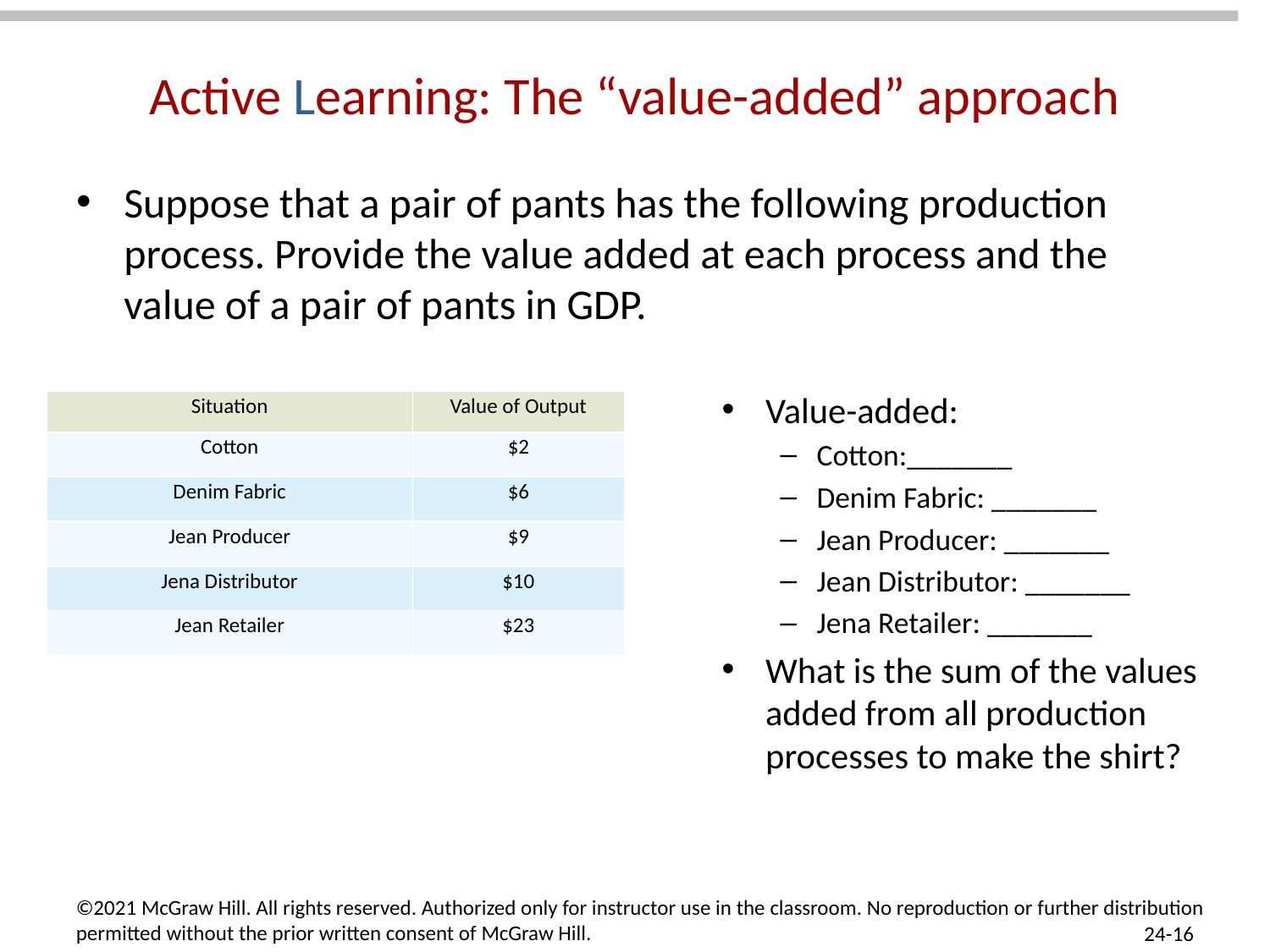

# Active Learning: The “value-added” approach
Suppose that a pair of pants has the following production process. Provide the value added at each process and the value of a pair of pants in GDP.
Value-added:
Cotton:_______
Denim Fabric: _______
Jean Producer: _______
Jean Distributor: _______
Jena Retailer: _______
What is the sum of the values added from all production processes to make the shirt?

| Situation | Value of Output |
| --- | --- |
| Cotton | $2 |
| Denim Fabric | $6 |
| Jean Producer | $9 |
| Jena Distributor | $10 |
| Jean Retailer | $23 |